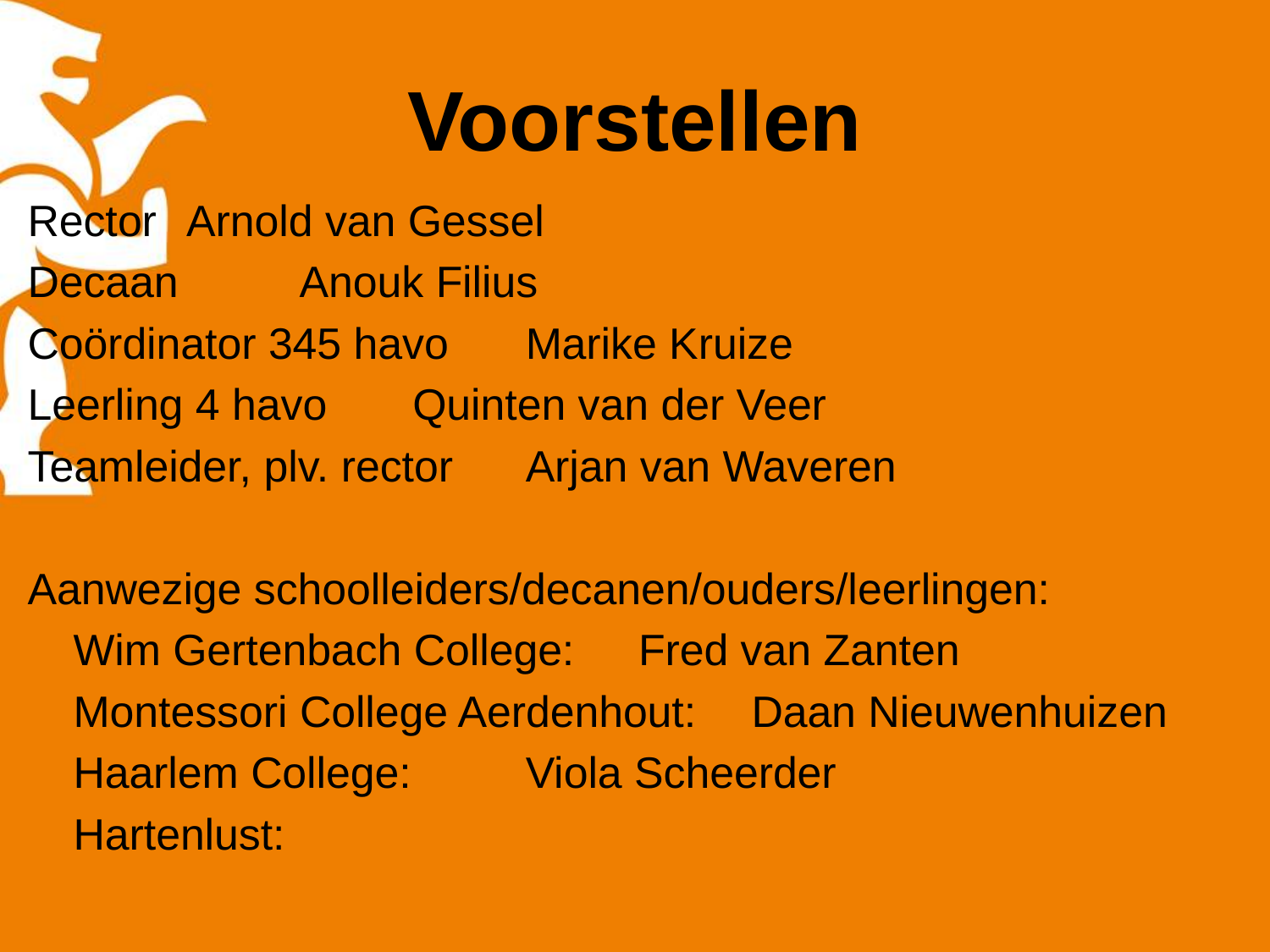

# Voorstellen
Rector			Arnold van Gessel
Decaan 			Anouk Filius
Coördinator 345 havo	Marike Kruize
Leerling 4 havo		Quinten van der Veer
Teamleider, plv. rector	Arjan van Waveren

Aanwezige schoolleiders/decanen/ouders/leerlingen:
	Wim Gertenbach College: 		Fred van Zanten
	Montessori College Aerdenhout: 	Daan Nieuwenhuizen
	Haarlem College: 			Viola Scheerder
	Hartenlust: